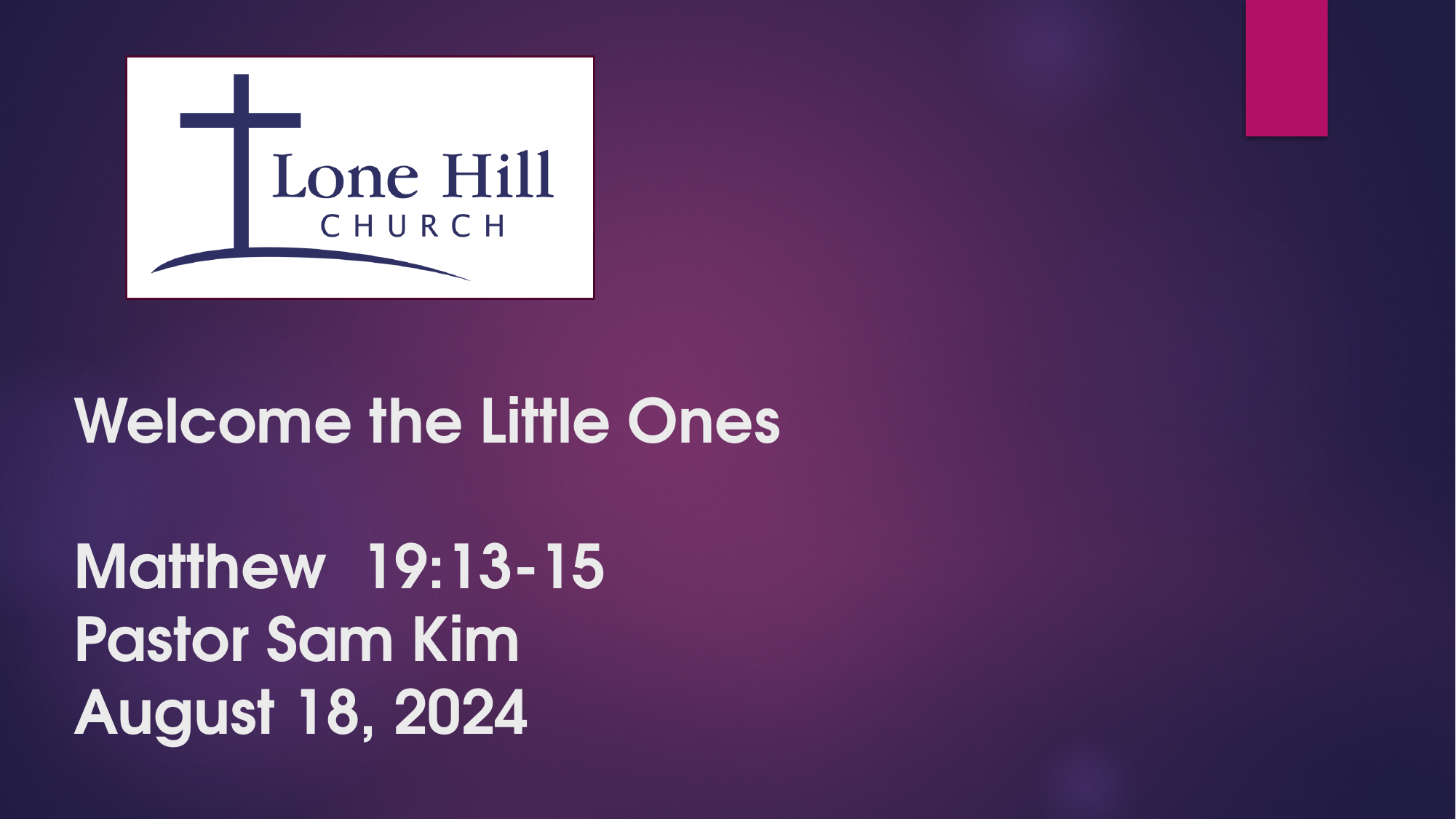

# Welcome the Little Ones Matthew  19:13-15 Pastor Sam Kim August 18, 2024